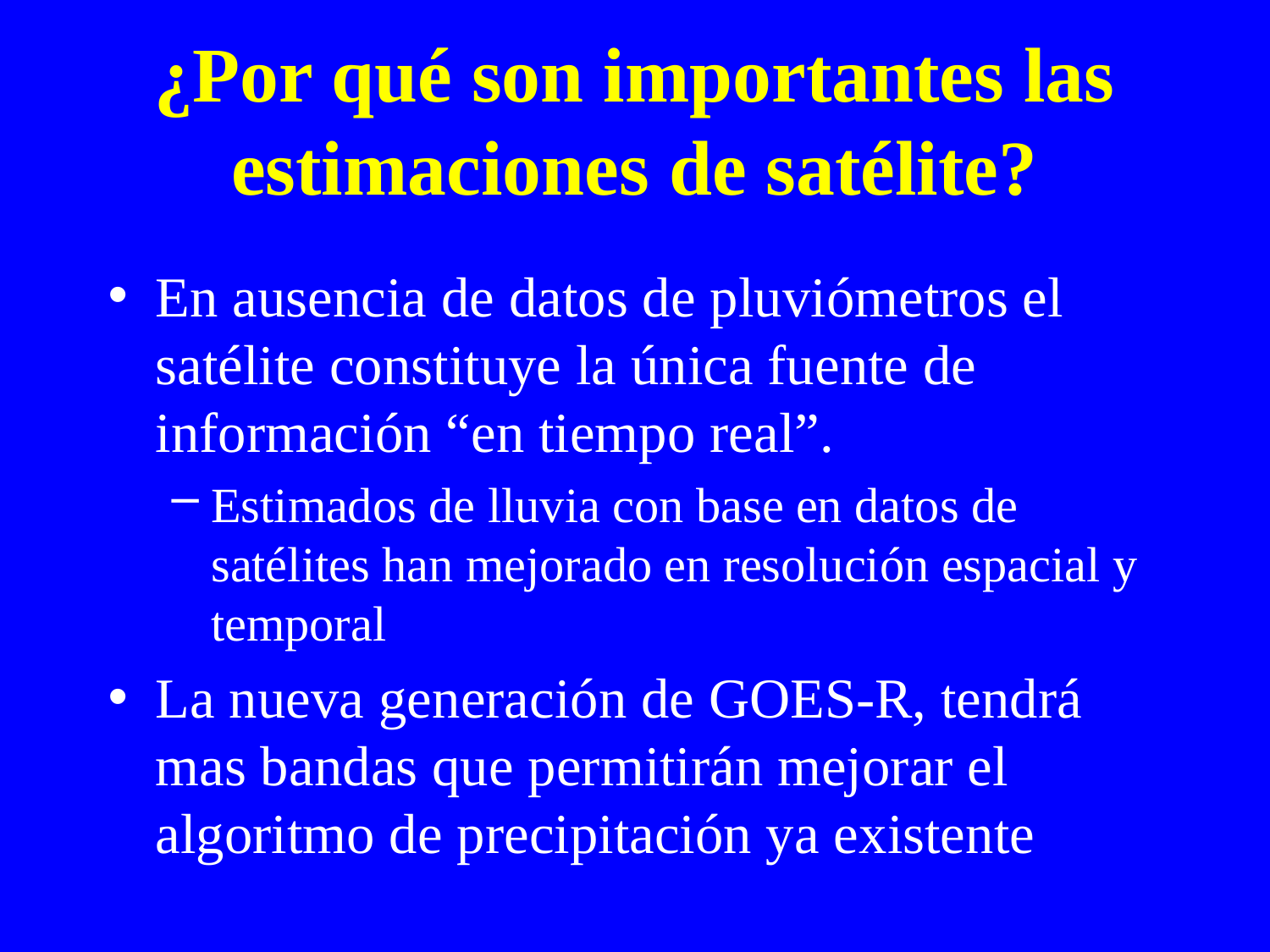

# ¿Por qué son importantes las estimaciones de satélite?
En ausencia de datos de pluviómetros el satélite constituye la única fuente de información “en tiempo real”.
Estimados de lluvia con base en datos de satélites han mejorado en resolución espacial y temporal
La nueva generación de GOES-R, tendrá mas bandas que permitirán mejorar el algoritmo de precipitación ya existente